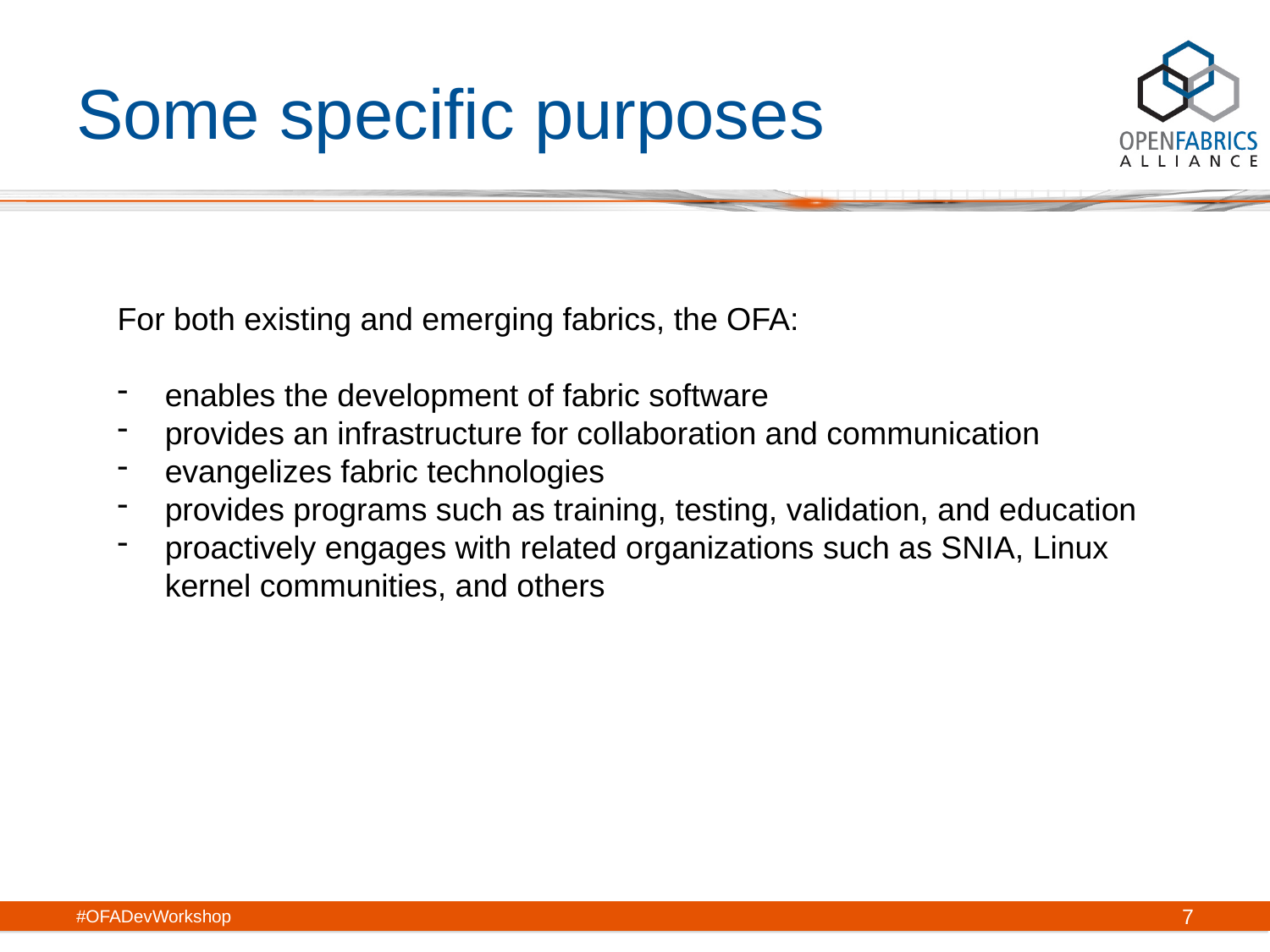

# Some specific purposes
For both existing and emerging fabrics, the OFA:

enables the development of fabric software
provides an infrastructure for collaboration and communication
evangelizes fabric technologies
provides programs such as training, testing, validation, and education
proactively engages with related organizations such as SNIA, Linux kernel communities, and others
#OFADevWorkshop
7